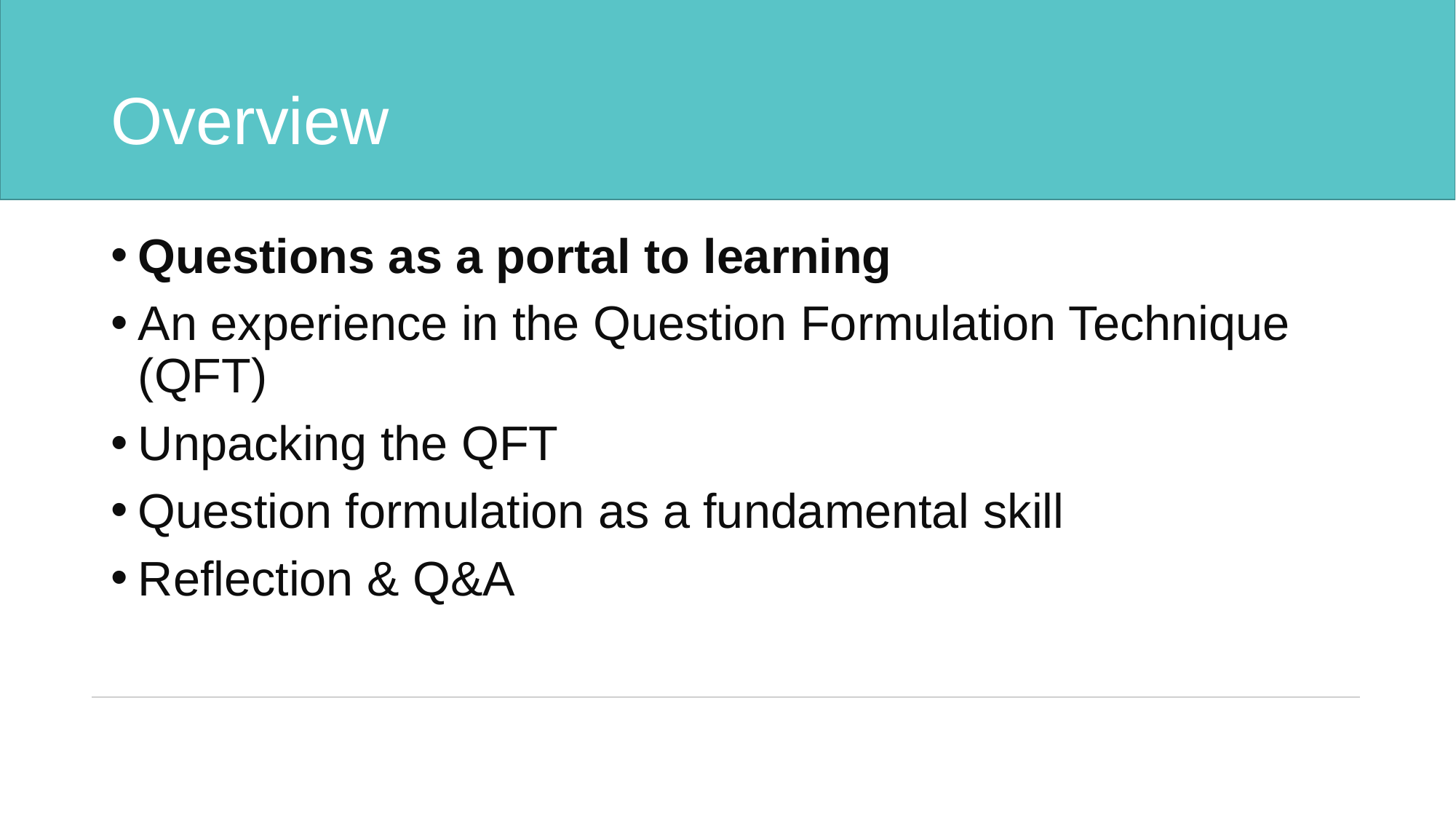

# Overview
Questions as a portal to learning
An experience in the Question Formulation Technique (QFT)
Unpacking the QFT
Question formulation as a fundamental skill
Reflection & Q&A